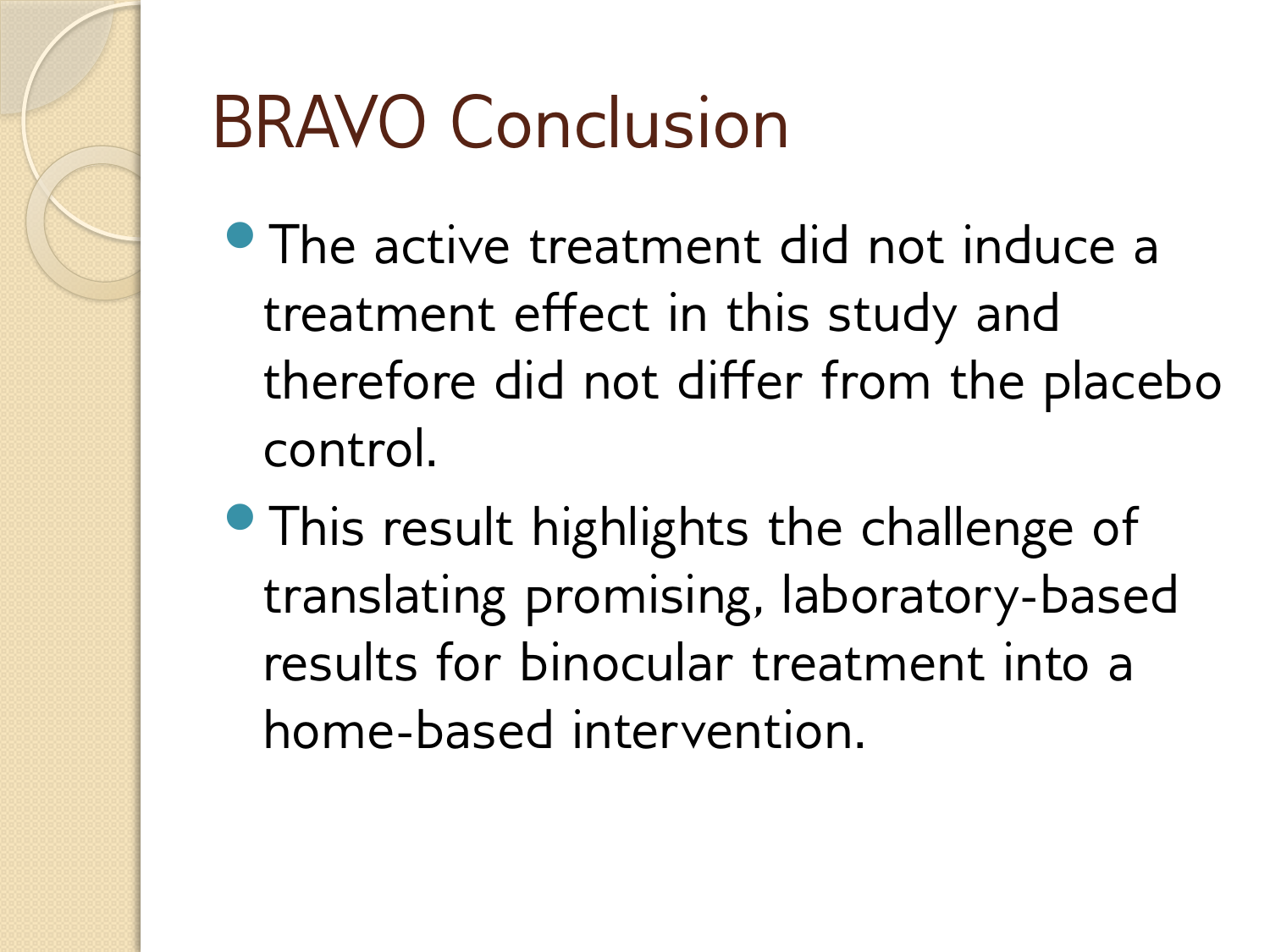

# BRAVO Conclusion
The active treatment did not induce a treatment effect in this study and therefore did not differ from the placebo control.
This result highlights the challenge of translating promising, laboratory-based results for binocular treatment into a home-based intervention.